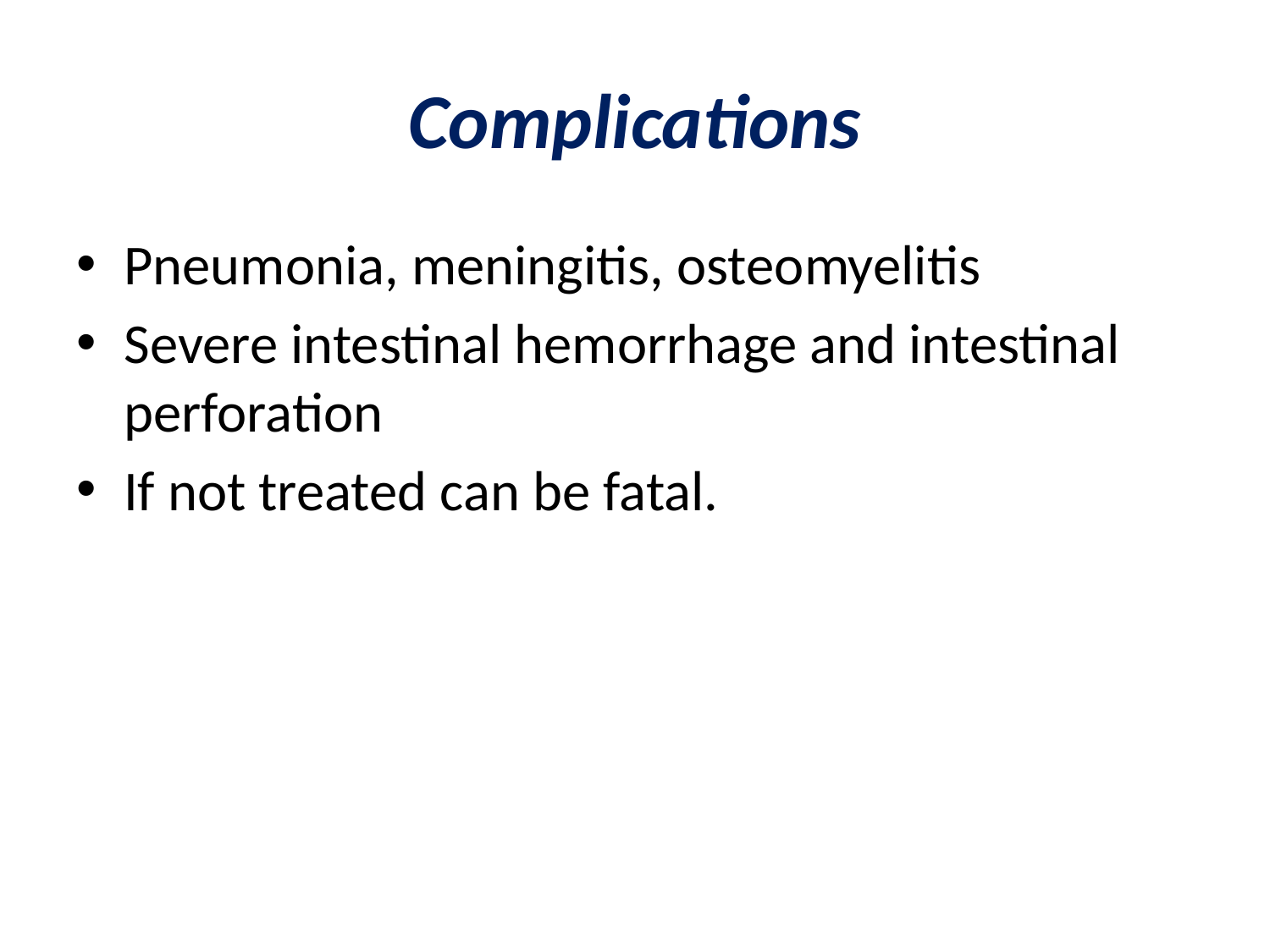

# Complications
Pneumonia, meningitis, osteomyelitis
Severe intestinal hemorrhage and intestinal perforation
If not treated can be fatal.